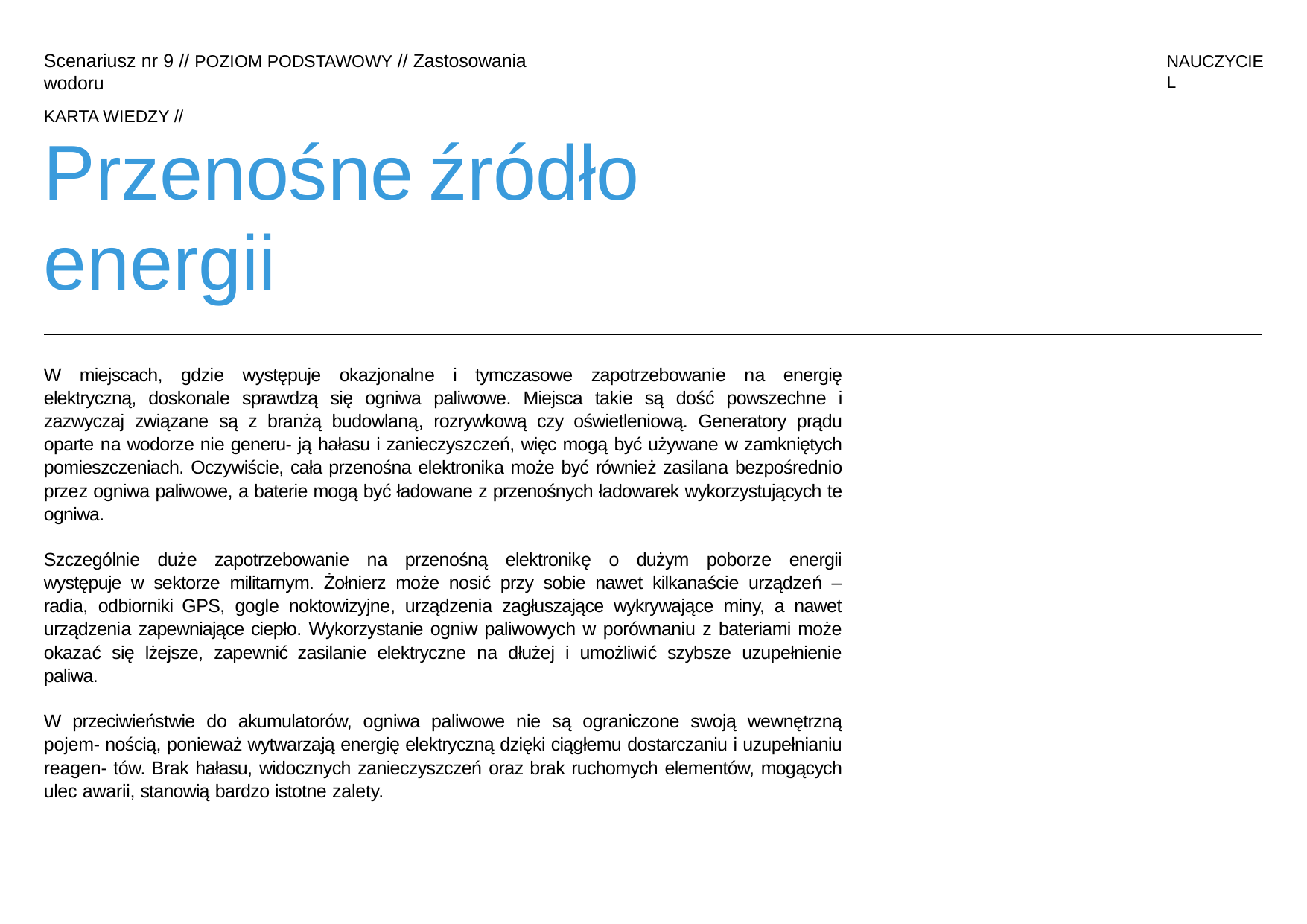

# Scenariusz nr 9 // POZIOM PODSTAWOWY // Zastosowania wodoru
NAUCZYCIEL

KARTA WIEDZY //
Przenośne	źródło	energii

W miejscach, gdzie występuje okazjonalne i tymczasowe zapotrzebowanie na energię elektryczną, doskonale sprawdzą się ogniwa paliwowe. Miejsca takie są dość powszechne i zazwyczaj związane są z branżą budowlaną, rozrywkową czy oświetleniową. Generatory prądu oparte na wodorze nie generu- ją hałasu i zanieczyszczeń, więc mogą być używane w zamkniętych pomieszczeniach. Oczywiście, cała przenośna elektronika może być również zasilana bezpośrednio przez ogniwa paliwowe, a baterie mogą być ładowane z przenośnych ładowarek wykorzystujących te ogniwa.

Szczególnie duże zapotrzebowanie na przenośną elektronikę o dużym poborze energii występuje w sektorze militarnym. Żołnierz może nosić przy sobie nawet kilkanaście urządzeń – radia, odbiorniki GPS, gogle noktowizyjne, urządzenia zagłuszające wykrywające miny, a nawet urządzenia zapewniające ciepło. Wykorzystanie ogniw paliwowych w porównaniu z bateriami może okazać się lżejsze, zapewnić zasilanie elektryczne na dłużej i umożliwić szybsze uzupełnienie paliwa.

W przeciwieństwie do akumulatorów, ogniwa paliwowe nie są ograniczone swoją wewnętrzną pojem- nością, ponieważ wytwarzają energię elektryczną dzięki ciągłemu dostarczaniu i uzupełnianiu reagen- tów. Brak hałasu, widocznych zanieczyszczeń oraz brak ruchomych elementów, mogących ulec awarii, stanowią bardzo istotne zalety.